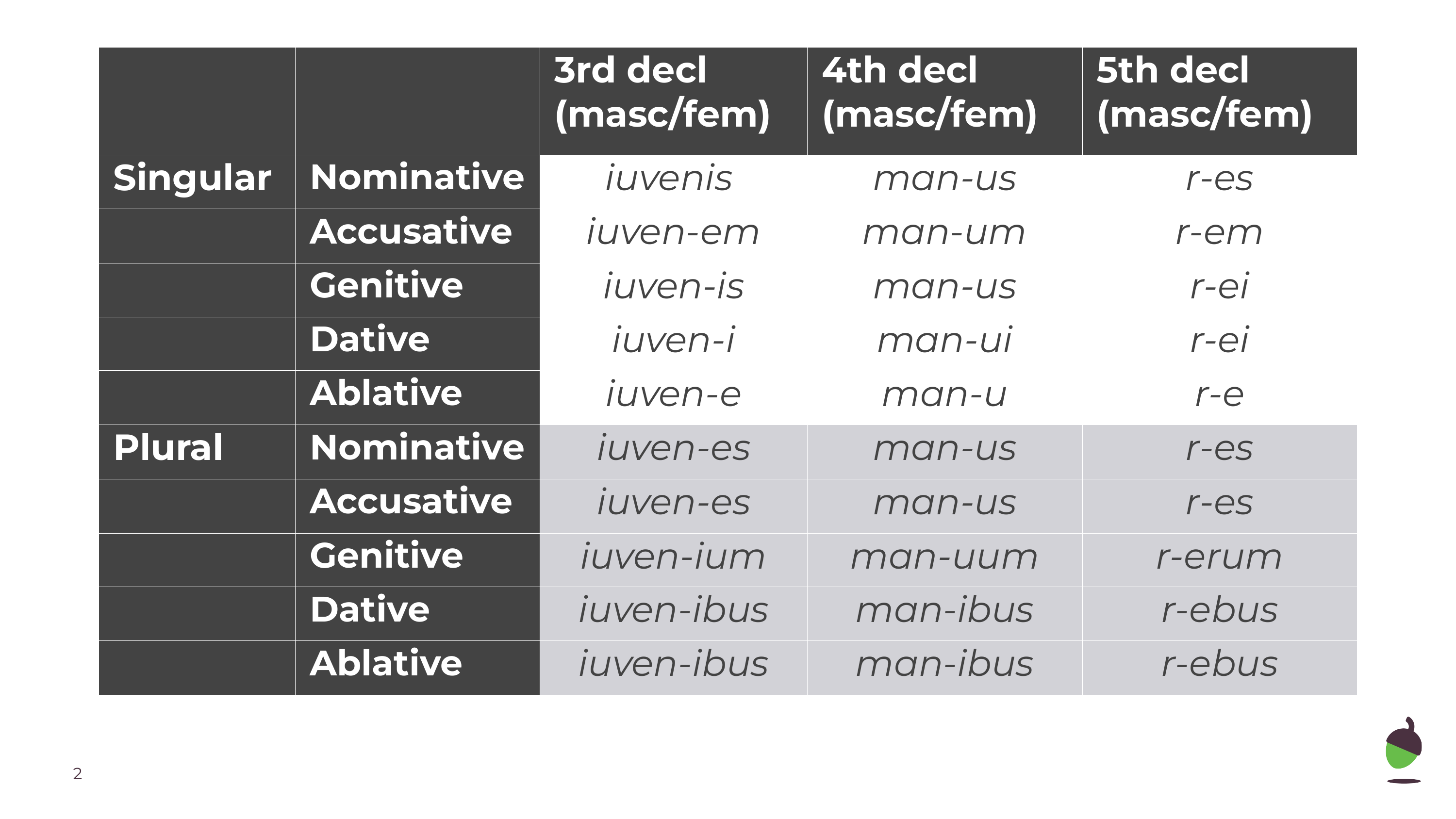

|  |  | 3rd decl (masc/fem) | 4th decl (masc/fem) | 5th decl (masc/fem) |
| --- | --- | --- | --- | --- |
| Singular | Nominative | iuvenis | man-us | r-es |
|  | Accusative | iuven-em | man-um | r-em |
|  | Genitive | iuven-is | man-us | r-ei |
|  | Dative | iuven-i | man-ui | r-ei |
|  | Ablative | iuven-e | man-u | r-e |
| Plural | Nominative | iuven-es | man-us | r-es |
|  | Accusative | iuven-es | man-us | r-es |
|  | Genitive | iuven-ium | man-uum | r-erum |
|  | Dative | iuven-ibus | man-ibus | r-ebus |
|  | Ablative | iuven-ibus | man-ibus | r-ebus |
2